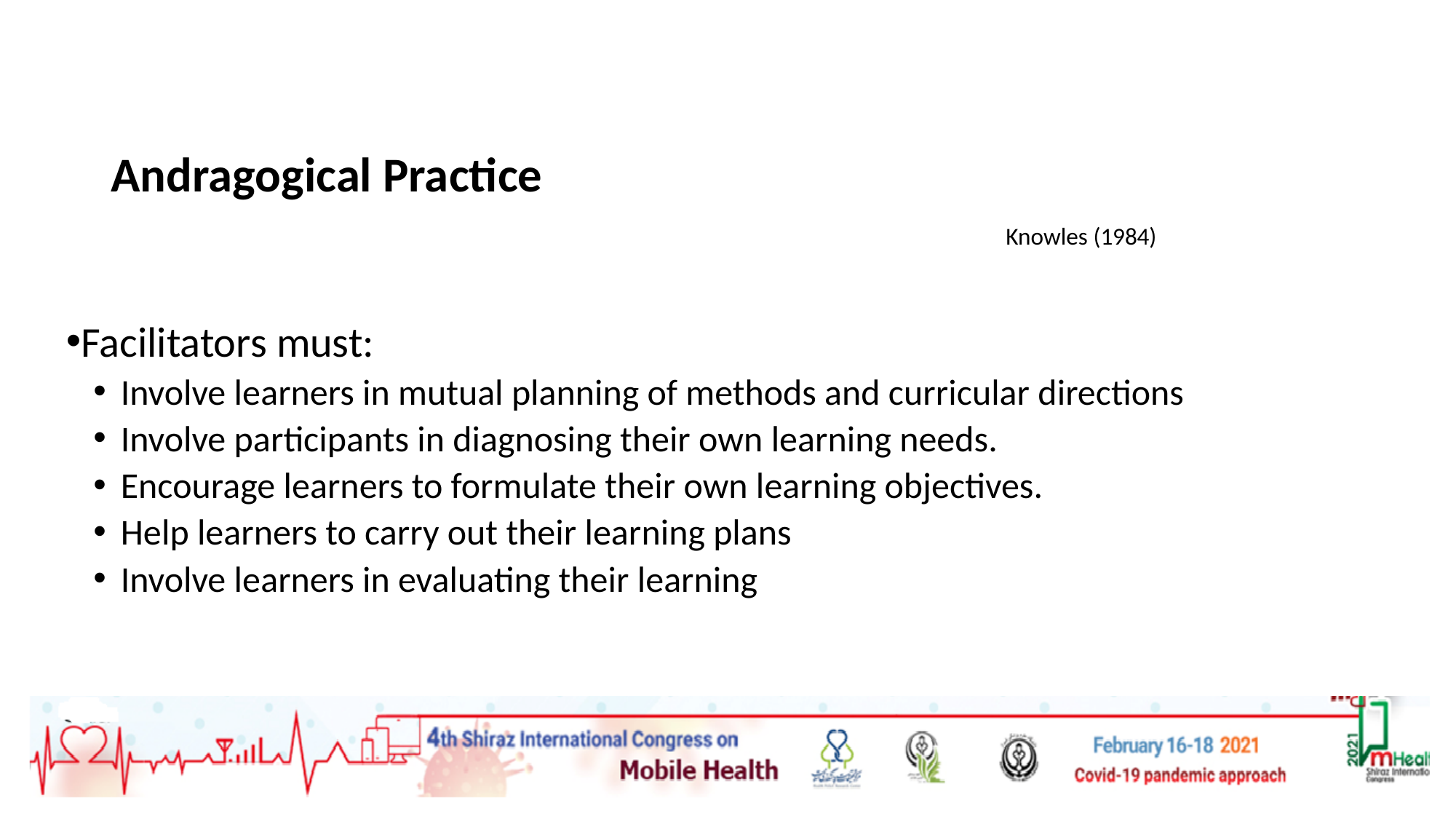

# Andragogical Practice Knowles (1984)
Facilitators must:
Involve learners in mutual planning of methods and curricular directions
Involve participants in diagnosing their own learning needs.
Encourage learners to formulate their own learning objectives.
Help learners to carry out their learning plans
Involve learners in evaluating their learning